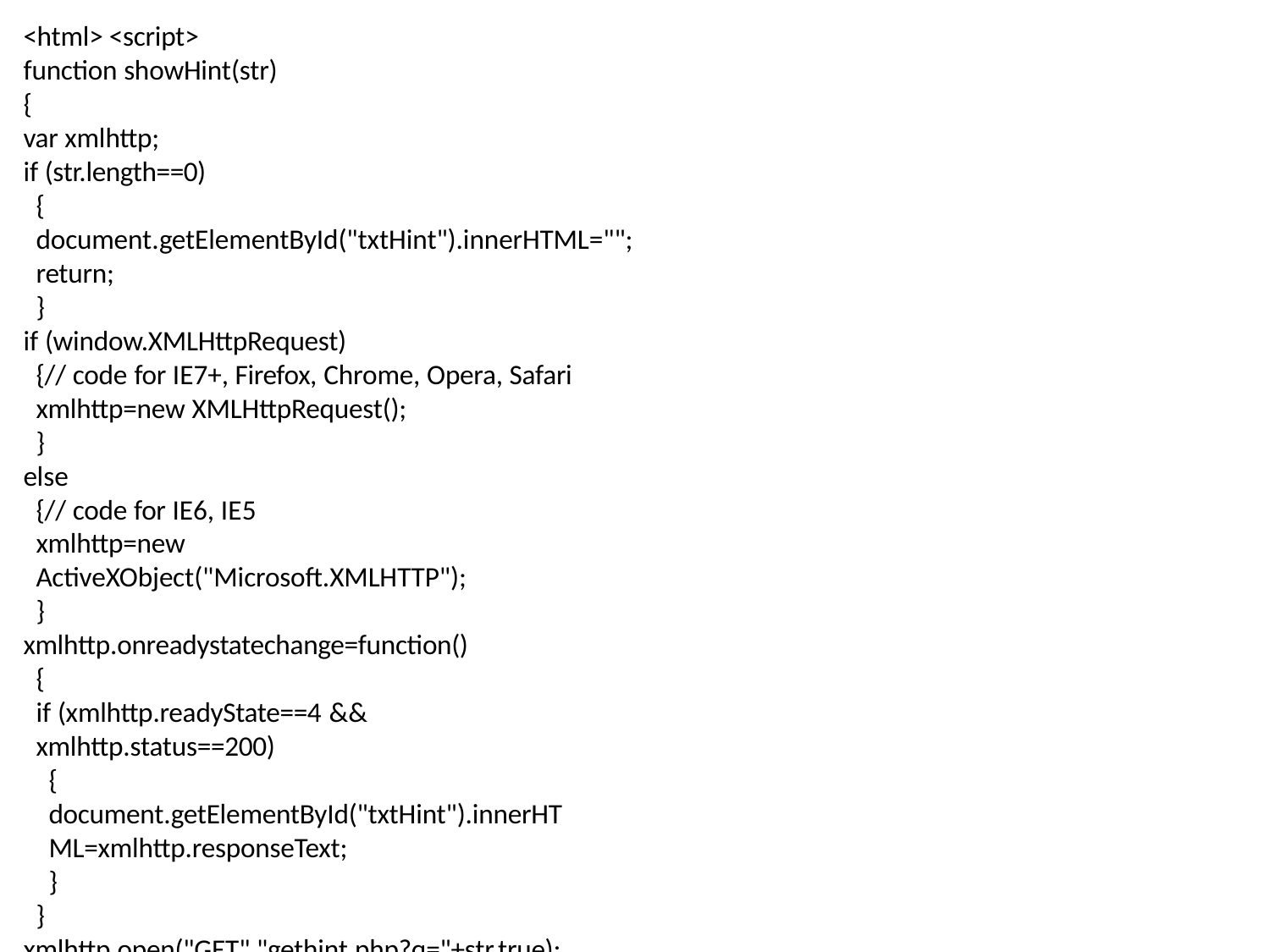

<html> <script>
function showHint(str)
{
var xmlhttp;
if (str.length==0)
{
document.getElementById("txtHint").innerHTML="";
return;
}
if (window.XMLHttpRequest)
{// code for IE7+, Firefox, Chrome, Opera, Safari  xmlhttp=new XMLHttpRequest();
}
else
{// code for IE6, IE5
xmlhttp=new ActiveXObject("Microsoft.XMLHTTP");
}
xmlhttp.onreadystatechange=function()
{
if (xmlhttp.readyState==4 && xmlhttp.status==200)
{
document.getElementById("txtHint").innerHTML=xmlhttp.responseText;
}
}
xmlhttp.open("GET","gethint.php?q="+str,true);  xmlhttp.send();
}